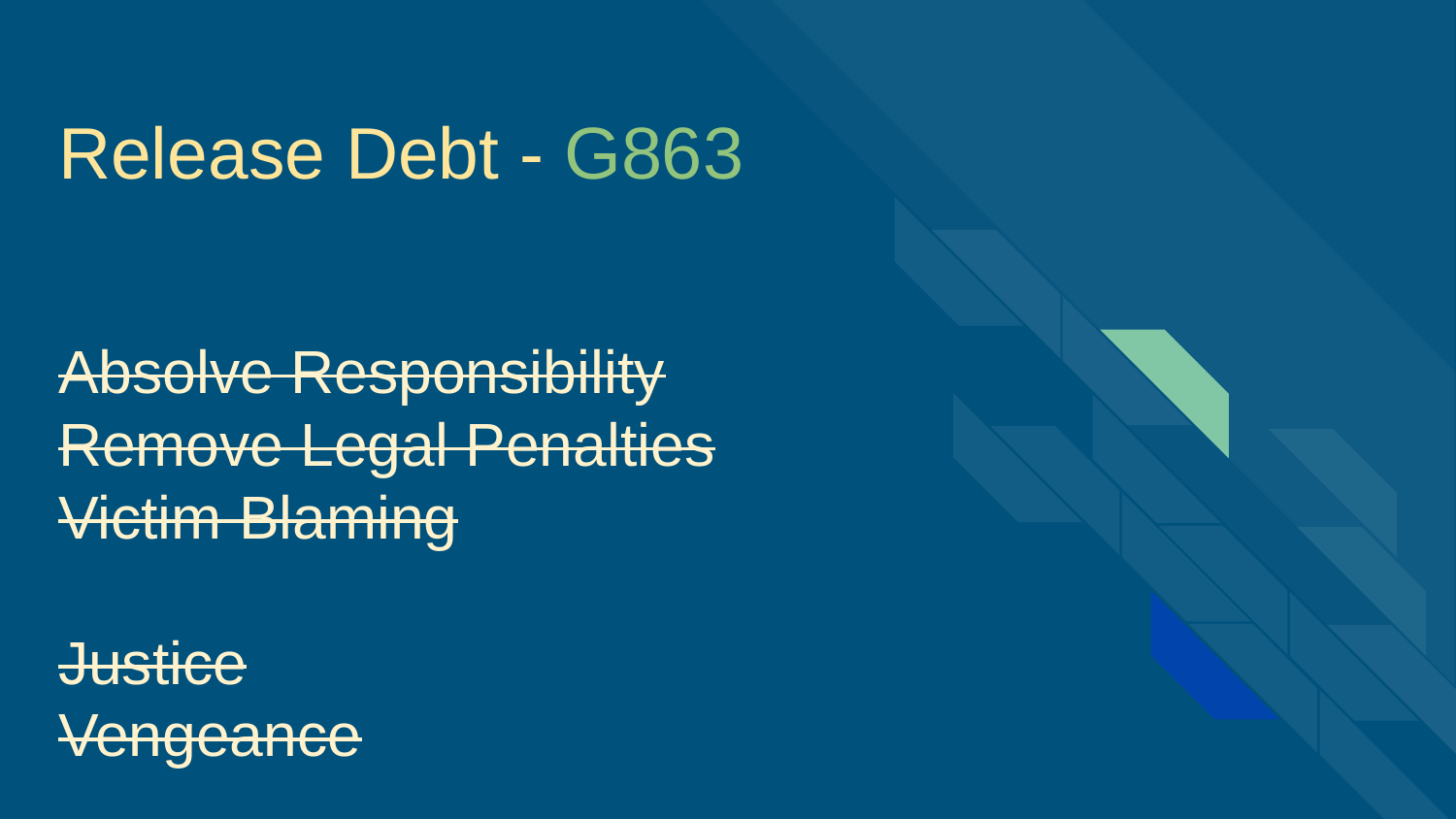

# Release Debt - G863
Absolve Responsibility
Remove Legal Penalties
Victim Blaming

Justice
Vengeance